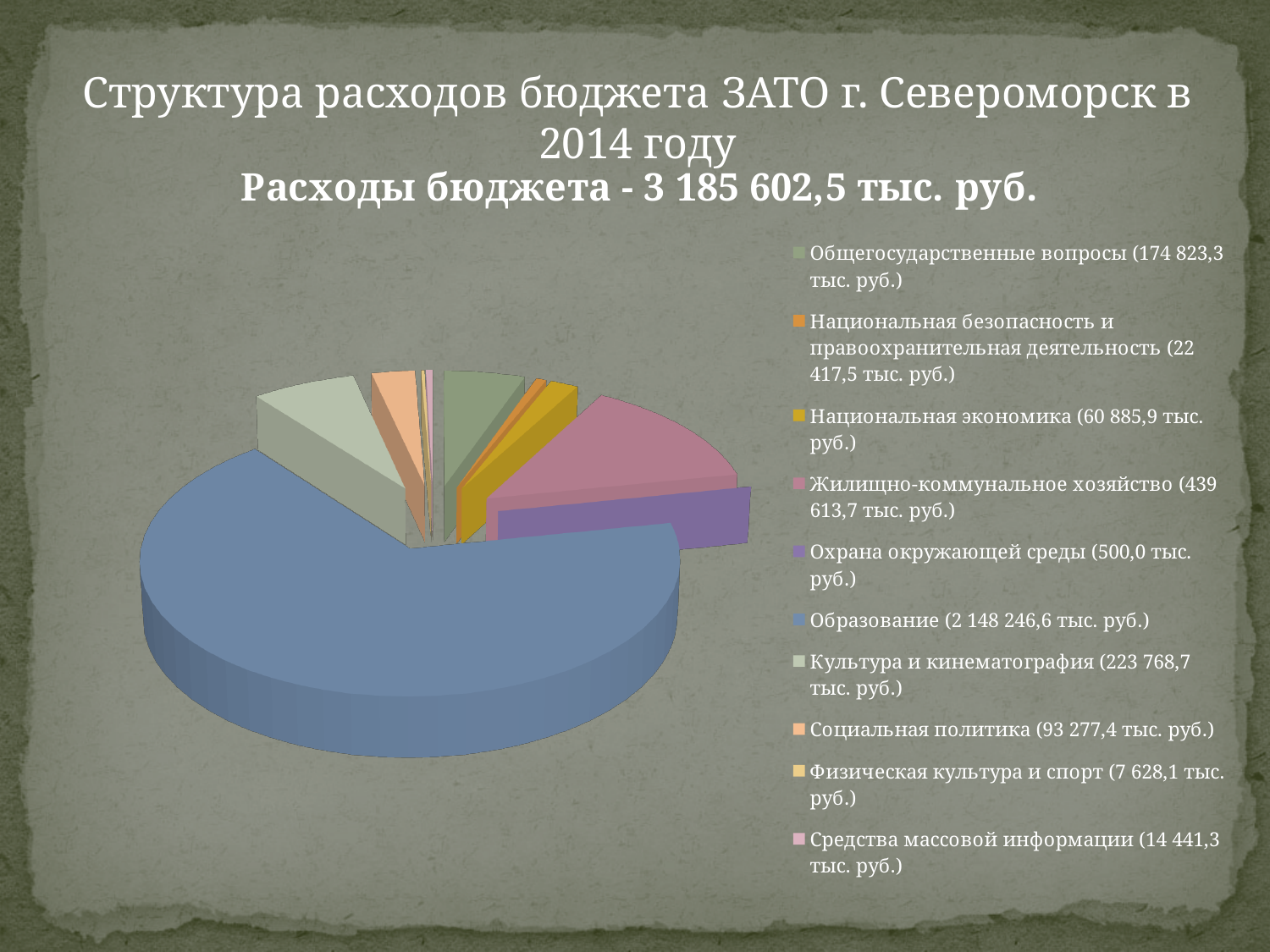

Структура расходов бюджета ЗАТО г. Североморск в 2014 году

[unsupported chart]